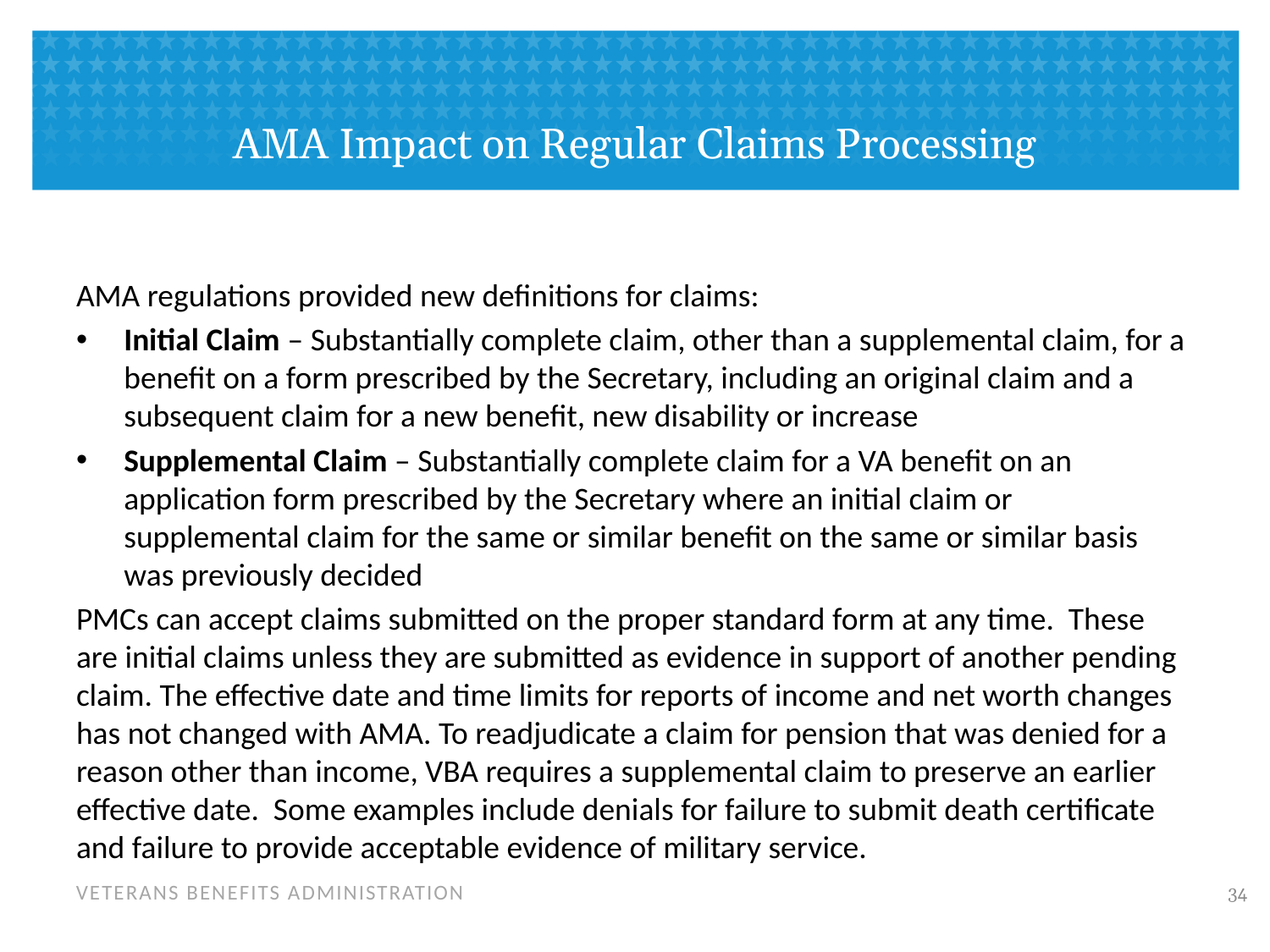

# AMA Impact on Regular Claims Processing
AMA regulations provided new definitions for claims:
Initial Claim – Substantially complete claim, other than a supplemental claim, for a benefit on a form prescribed by the Secretary, including an original claim and a subsequent claim for a new benefit, new disability or increase
Supplemental Claim – Substantially complete claim for a VA benefit on an application form prescribed by the Secretary where an initial claim or supplemental claim for the same or similar benefit on the same or similar basis was previously decided
PMCs can accept claims submitted on the proper standard form at any time.  These are initial claims unless they are submitted as evidence in support of another pending claim. The effective date and time limits for reports of income and net worth changes has not changed with AMA. To readjudicate a claim for pension that was denied for a reason other than income, VBA requires a supplemental claim to preserve an earlier effective date.  Some examples include denials for failure to submit death certificate and failure to provide acceptable evidence of military service.

34